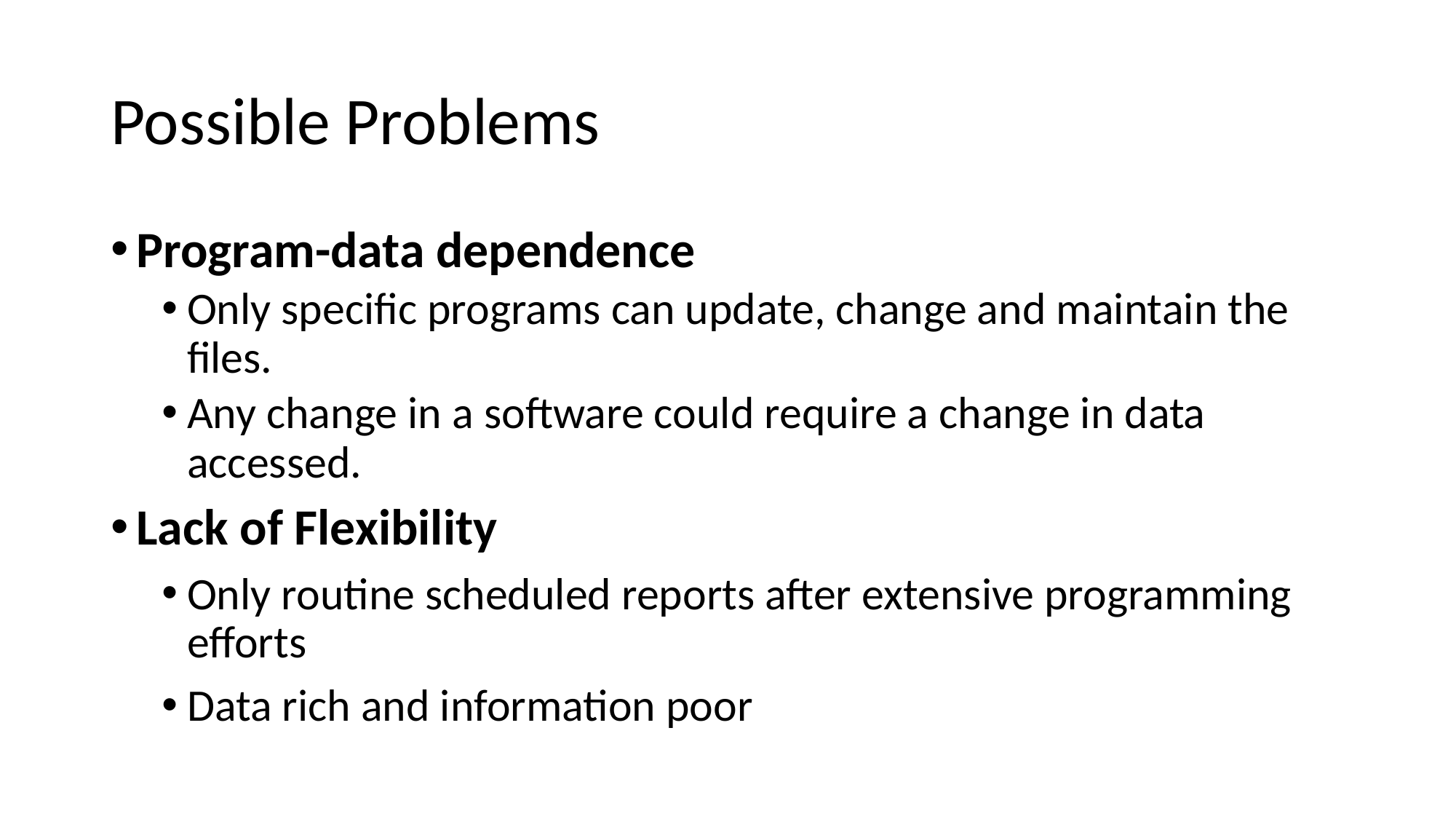

# Possible Problems
Program-data dependence
Only specific programs can update, change and maintain the files.
Any change in a software could require a change in data accessed.
Lack of Flexibility
Only routine scheduled reports after extensive programming efforts
Data rich and information poor